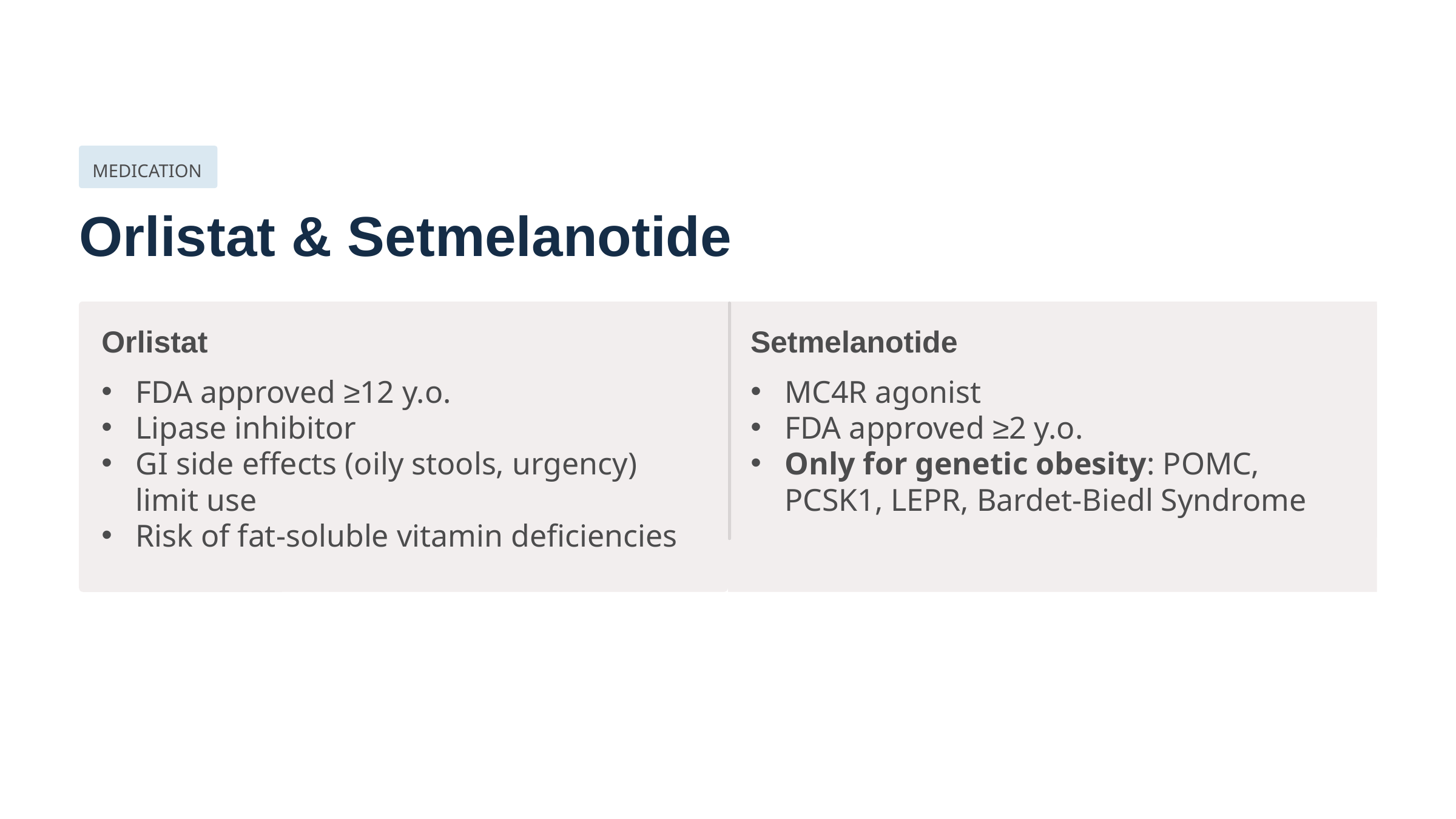

MEDICATION
Orlistat & Setmelanotide

Orlistat
Setmelanotide
FDA approved ≥12 y.o.
Lipase inhibitor
GI side effects (oily stools, urgency) limit use
Risk of fat-soluble vitamin deficiencies
MC4R agonist
FDA approved ≥2 y.o.
Only for genetic obesity: POMC, PCSK1, LEPR, Bardet-Biedl Syndrome